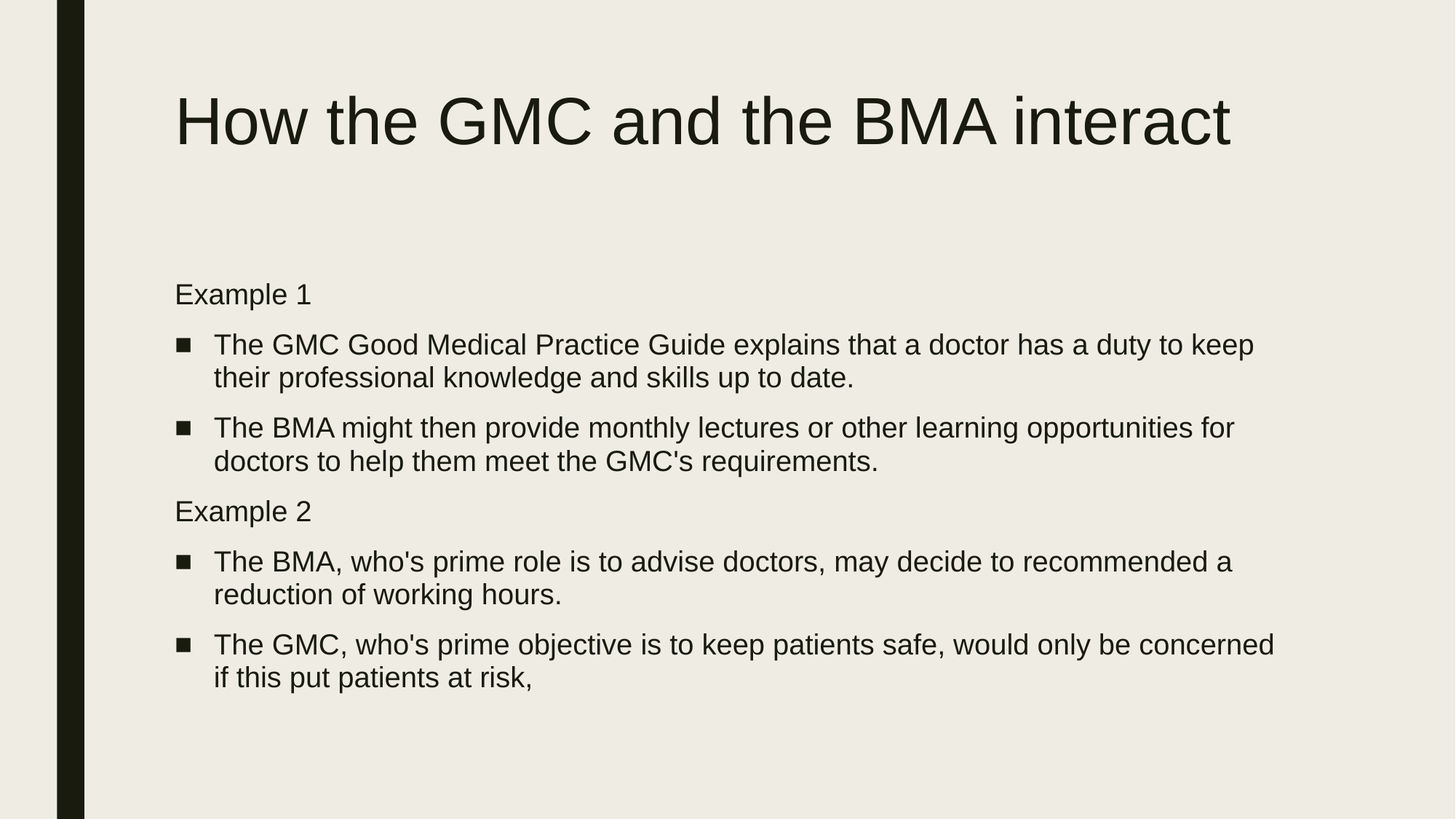

# How the GMC and the BMA interact
Example 1
The GMC Good Medical Practice Guide explains that a doctor has a duty to keep their professional knowledge and skills up to date.
The BMA might then provide monthly lectures or other learning opportunities for doctors to help them meet the GMC's requirements.
Example 2
The BMA, who's prime role is to advise doctors, may decide to recommended a reduction of working hours.
The GMC, who's prime objective is to keep patients safe, would only be concerned if this put patients at risk,